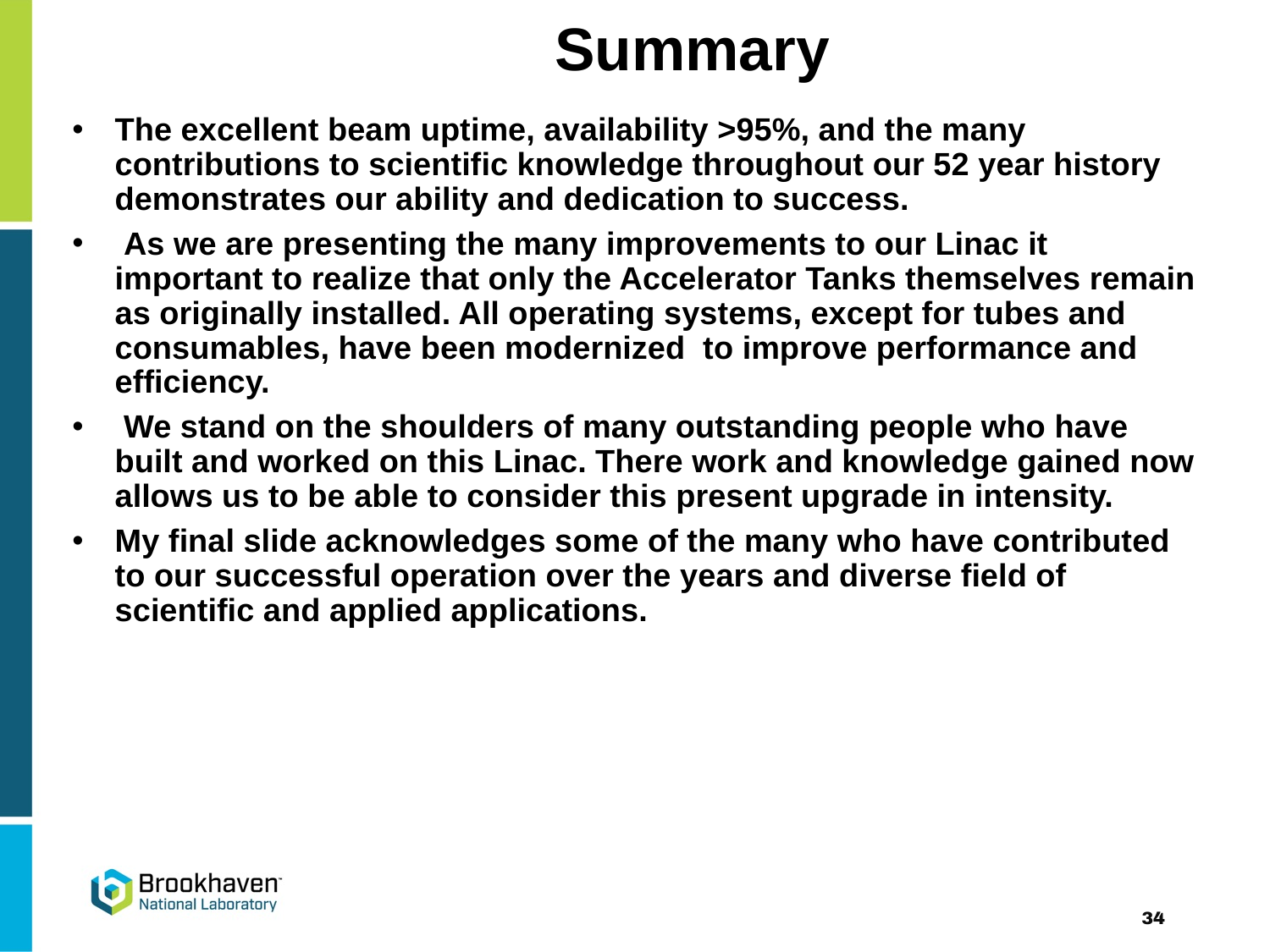

# Summary
The excellent beam uptime, availability >95%, and the many  contributions to scientific knowledge throughout our 52 year history demonstrates our ability and dedication to success.
 As we are presenting the many improvements to our Linac it important to realize that only the Accelerator Tanks themselves remain as originally installed. All operating systems, except for tubes and consumables, have been modernized  to improve performance and efficiency.
 We stand on the shoulders of many outstanding people who have built and worked on this Linac. There work and knowledge gained now allows us to be able to consider this present upgrade in intensity.
My final slide acknowledges some of the many who have contributed to our successful operation over the years and diverse field of scientific and applied applications.

34